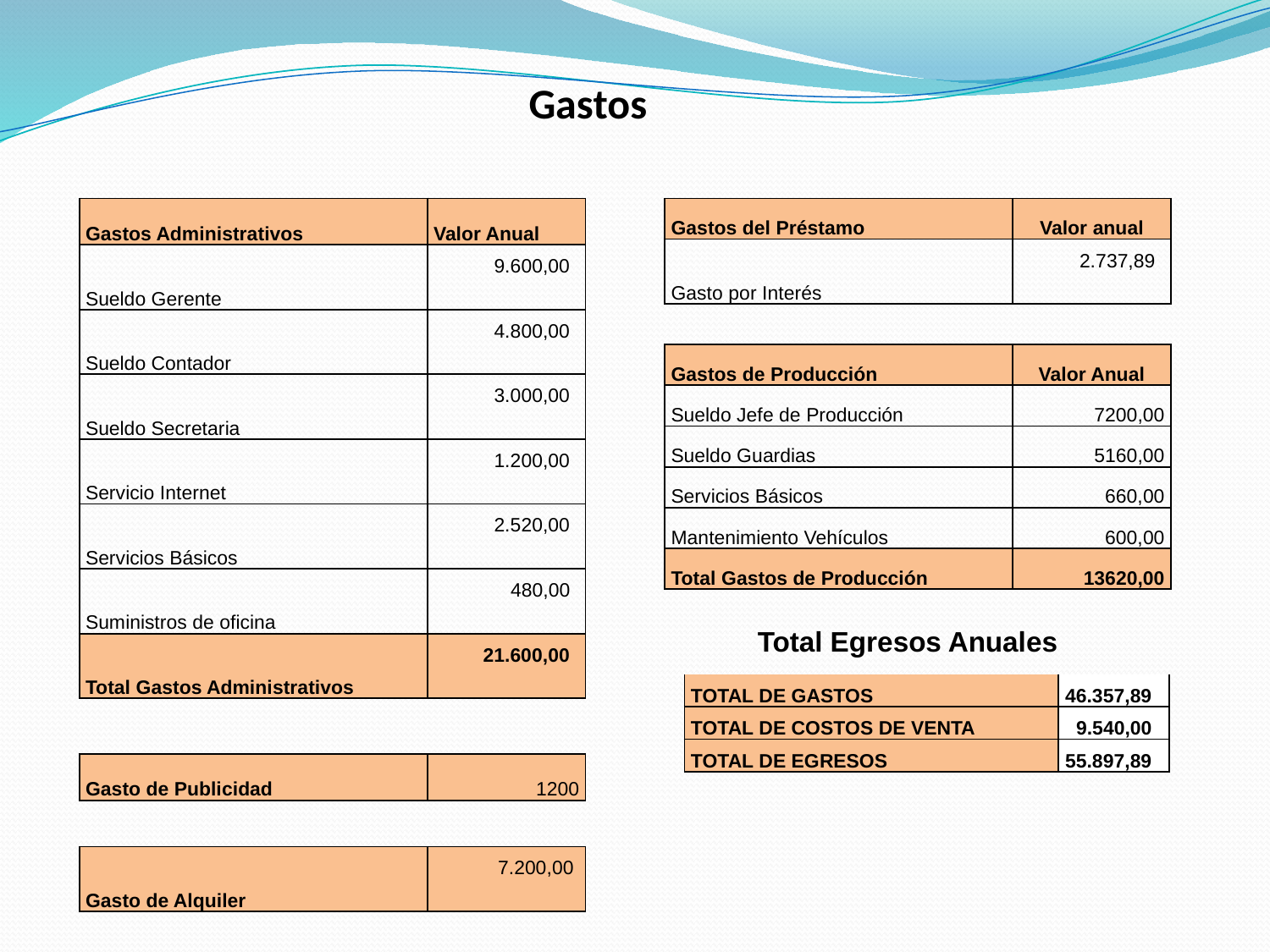

# Gastos
| Gastos Administrativos | Valor Anual |
| --- | --- |
| Sueldo Gerente | 9.600,00 |
| Sueldo Contador | 4.800,00 |
| Sueldo Secretaria | 3.000,00 |
| Servicio Internet | 1.200,00 |
| Servicios Básicos | 2.520,00 |
| Suministros de oficina | 480,00 |
| Total Gastos Administrativos | 21.600,00 |
|  |  |
| Gasto de Publicidad | 1200 |
|  |  |
| Gasto de Alquiler | 7.200,00 |
| Gastos del Préstamo | Valor anual |
| --- | --- |
| Gasto por Interés | 2.737,89 |
|  |  |
| Gastos de Producción | Valor Anual |
| Sueldo Jefe de Producción | 7200,00 |
| Sueldo Guardias | 5160,00 |
| Servicios Básicos | 660,00 |
| Mantenimiento Vehículos | 600,00 |
| Total Gastos de Producción | 13620,00 |
Total Egresos Anuales
| TOTAL DE GASTOS | 46.357,89 |
| --- | --- |
| TOTAL DE COSTOS DE VENTA | 9.540,00 |
| TOTAL DE EGRESOS | 55.897,89 |